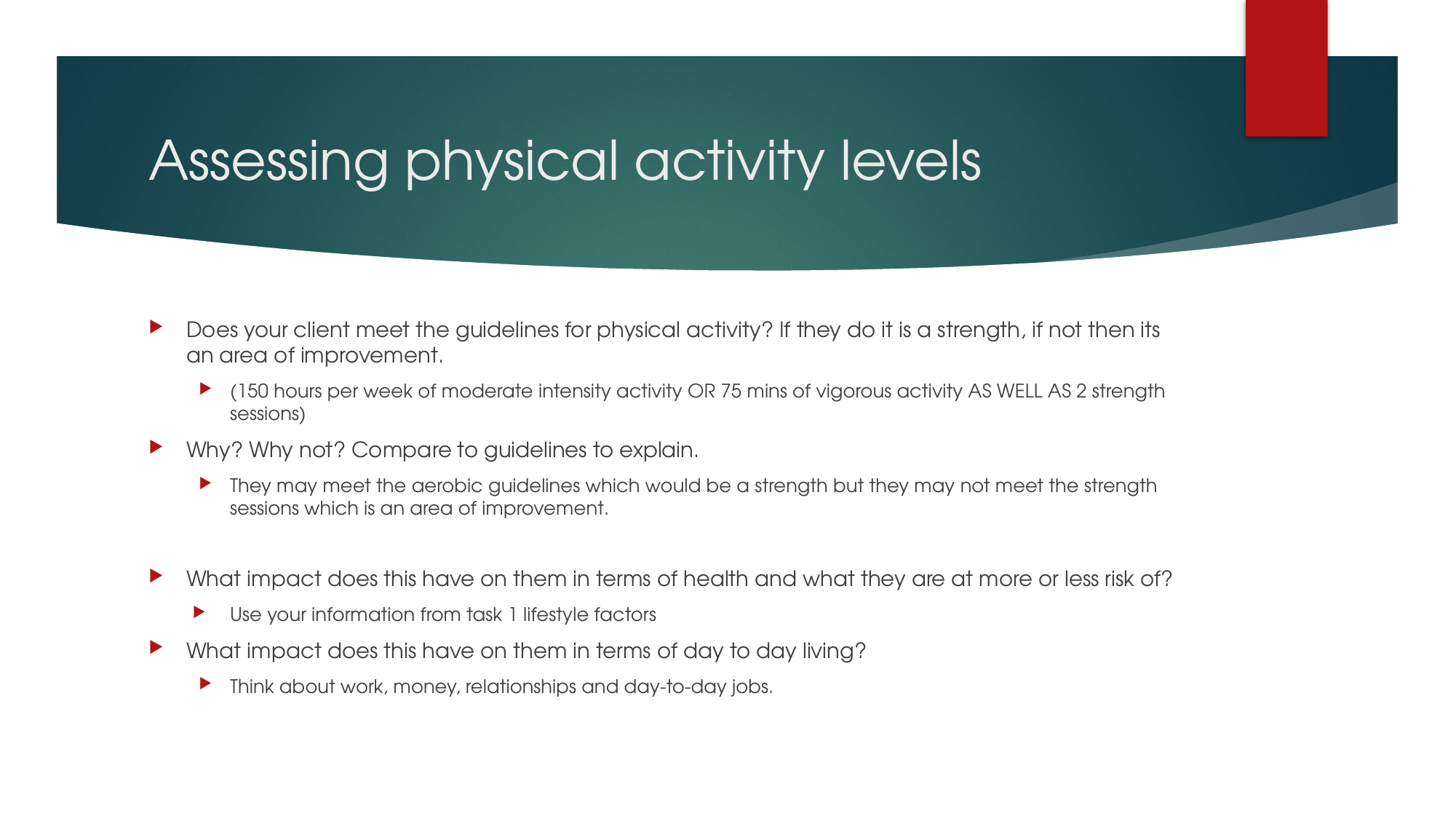

# Assessing physical activity levels
Does your client meet the guidelines for physical activity? If they do it is a strength, if not then its an area of improvement.
(150 hours per week of moderate intensity activity OR 75 mins of vigorous activity AS WELL AS 2 strength sessions)
Why? Why not? Compare to guidelines to explain.
They may meet the aerobic guidelines which would be a strength but they may not meet the strength sessions which is an area of improvement.

What impact does this have on them in terms of health and what they are at more or less risk of?
Use your information from task 1 lifestyle factors
What impact does this have on them in terms of day to day living?
Think about work, money, relationships and day-to-day jobs.